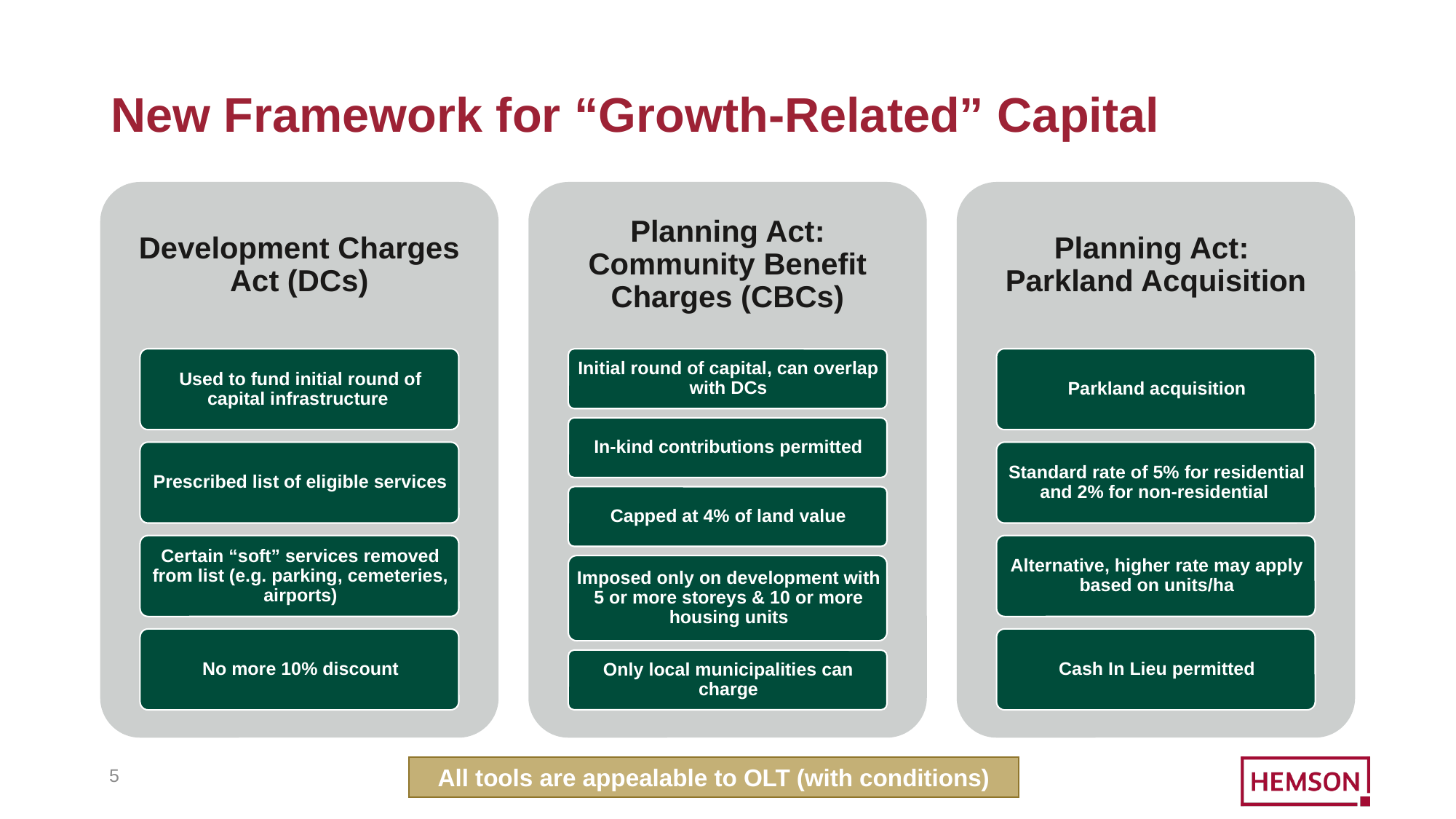

# New Framework for “Growth-Related” Capital
Development Charges Act (DCs)
Used to fund initial round of capital infrastructure
Prescribed list of eligible services
Certain “soft” services removed from list (e.g. parking, cemeteries, airports)
No more 10% discount
Planning Act: Community Benefit Charges (CBCs)
Initial round of capital, can overlap with DCs
In-kind contributions permitted
Capped at 4% of land value
Imposed only on development with 5 or more storeys & 10 or more housing units
Only local municipalities can charge
Planning Act:
Parkland Acquisition
Parkland acquisition
Standard rate of 5% for residential and 2% for non-residential
Alternative, higher rate may apply based on units/ha
Cash In Lieu permitted
5
All tools are appealable to OLT (with conditions)